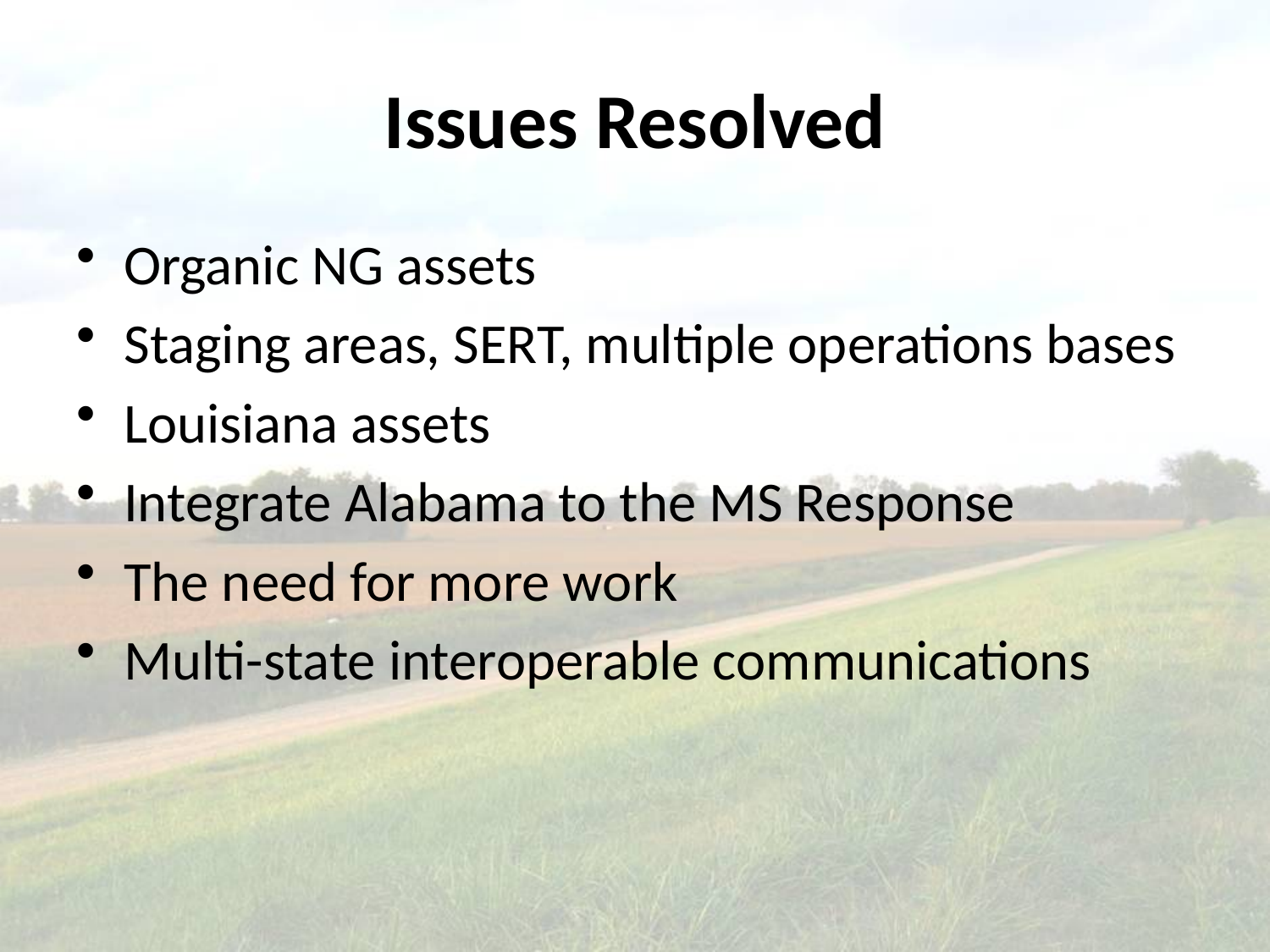

# Issues Resolved
Organic NG assets
Staging areas, SERT, multiple operations bases
Louisiana assets
Integrate Alabama to the MS Response
The need for more work
Multi-state interoperable communications